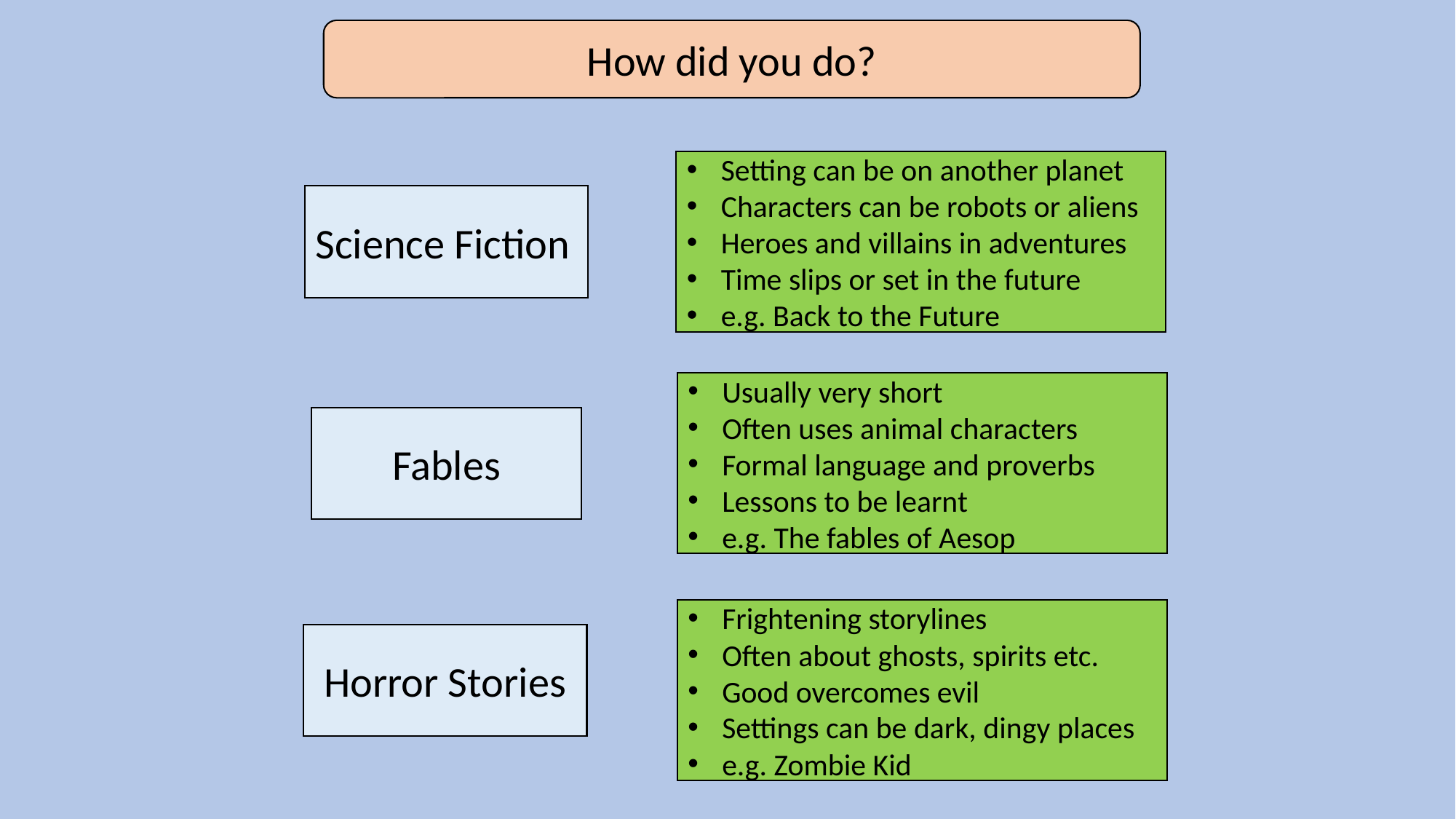

How did you do?
Setting can be on another planet
Characters can be robots or aliens
Heroes and villains in adventures
Time slips or set in the future
e.g. Back to the Future
Science Fiction
Usually very short
Often uses animal characters
Formal language and proverbs
Lessons to be learnt
e.g. The fables of Aesop
Fables
Frightening storylines
Often about ghosts, spirits etc.
Good overcomes evil
Settings can be dark, dingy places
e.g. Zombie Kid
Horror Stories